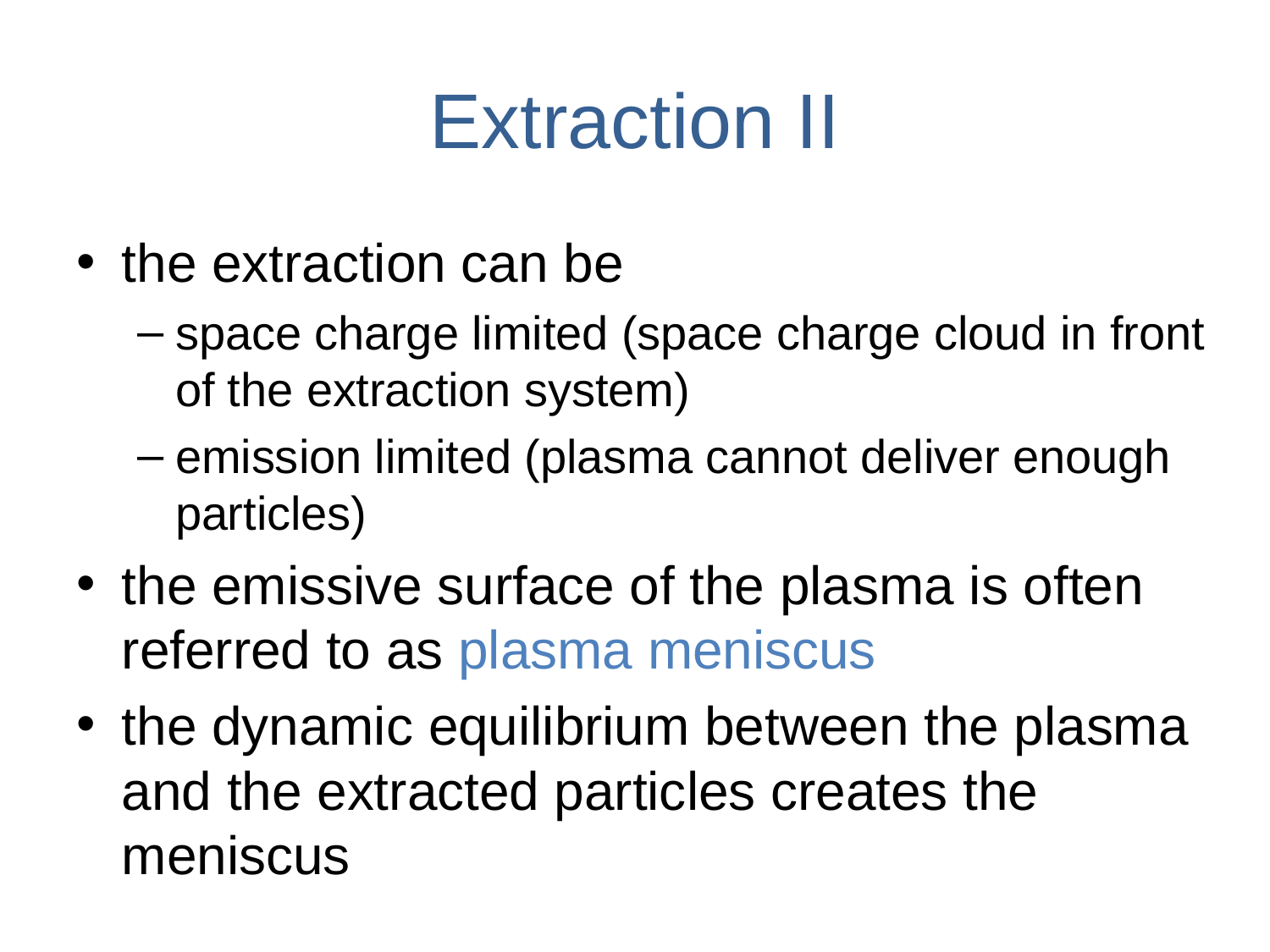

# Extraction II
the extraction can be
space charge limited (space charge cloud in front of the extraction system)
emission limited (plasma cannot deliver enough particles)
the emissive surface of the plasma is often referred to as plasma meniscus
the dynamic equilibrium between the plasma and the extracted particles creates the meniscus